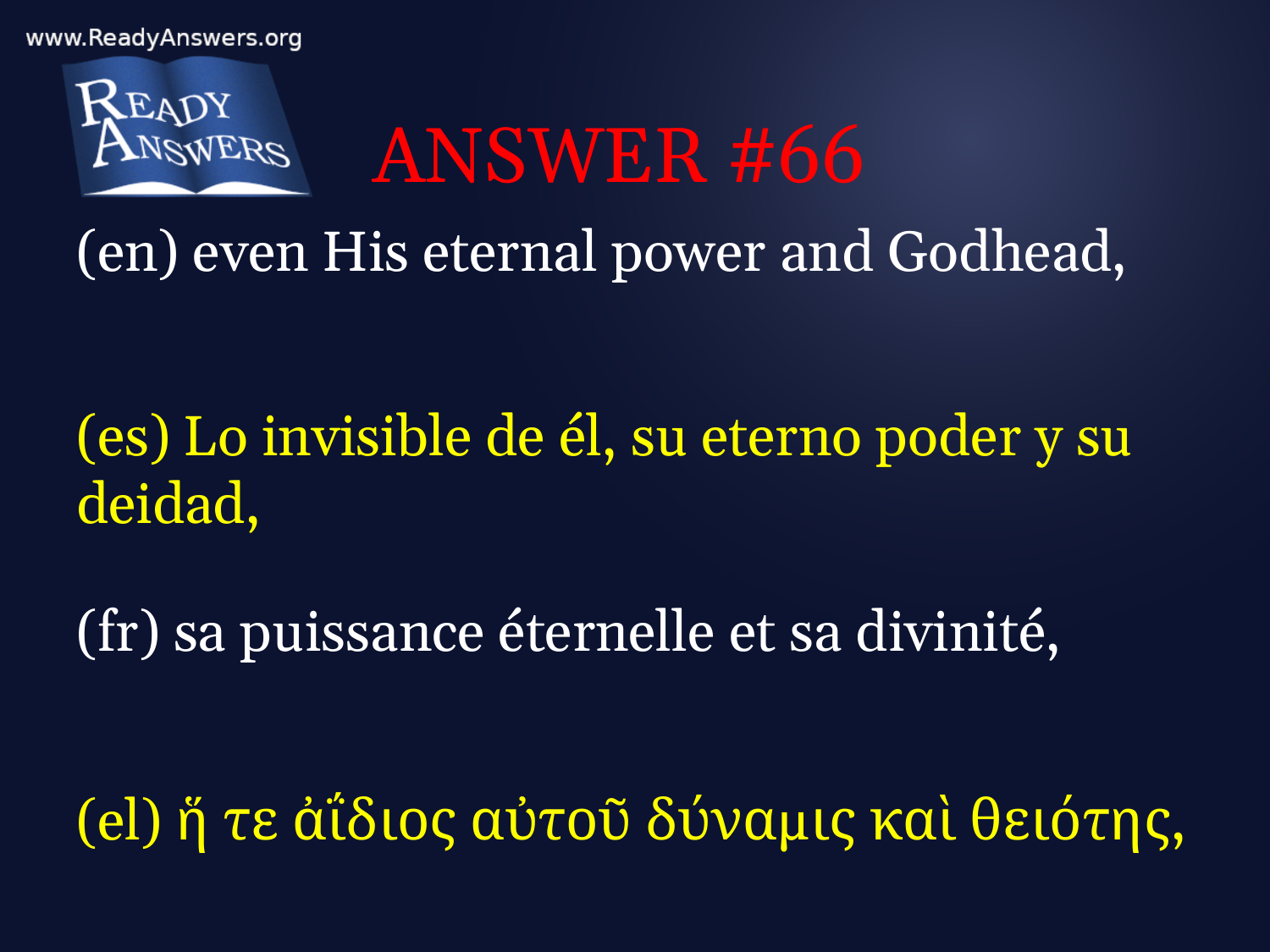

# ANSWER #66
(en) even His eternal power and Godhead,
(es) Lo invisible de él, su eterno poder y su deidad,
(fr) sa puissance éternelle et sa divinité,
(el) ἥ τε ἀΐδιος αὐτοῦ δύναμις καὶ θειότης,